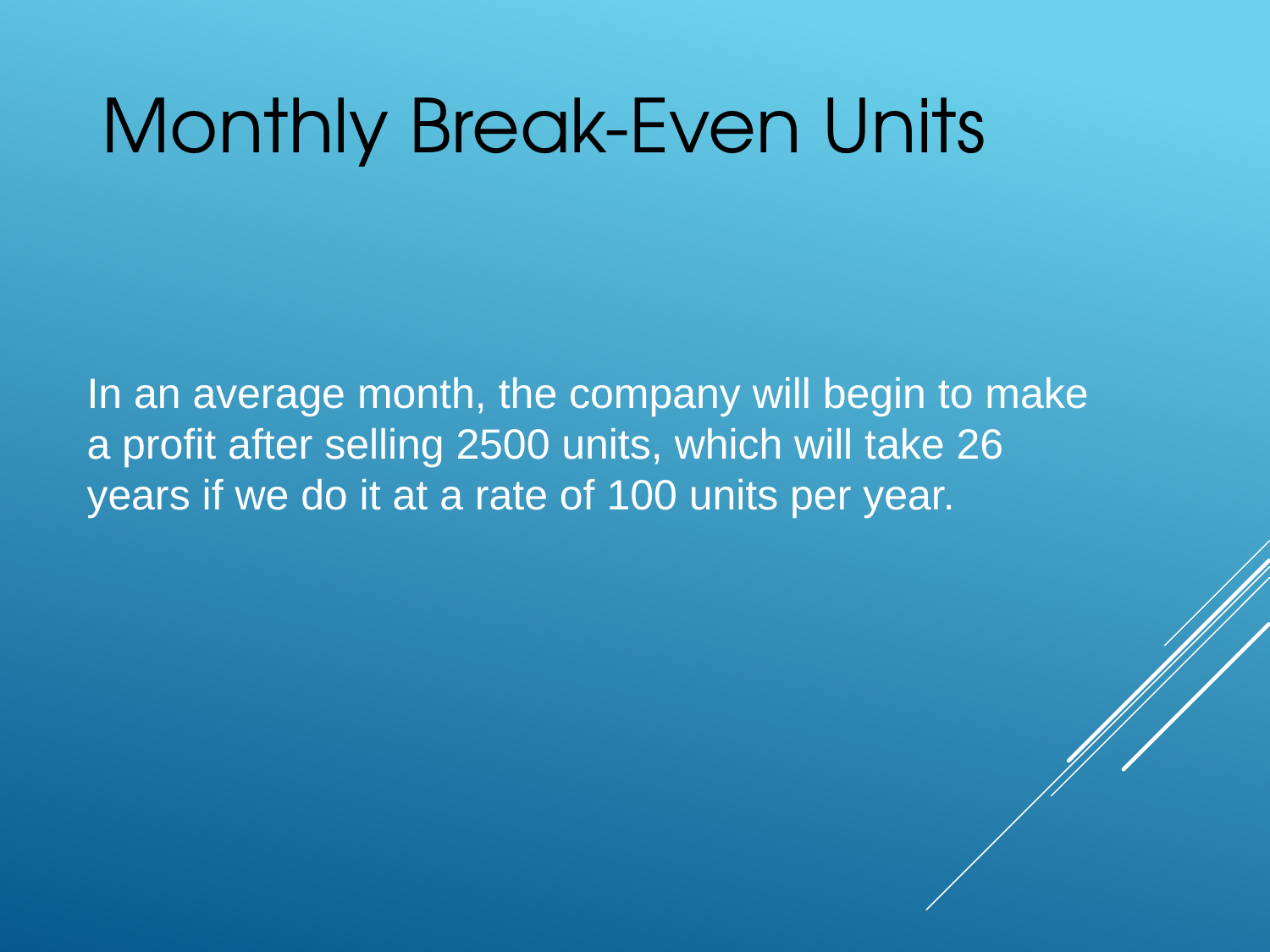

# Monthly Break-Even Units

In an average month, the company will begin to make a profit after selling 2500 units, which will take 26 years if we do it at a rate of 100 units per year.